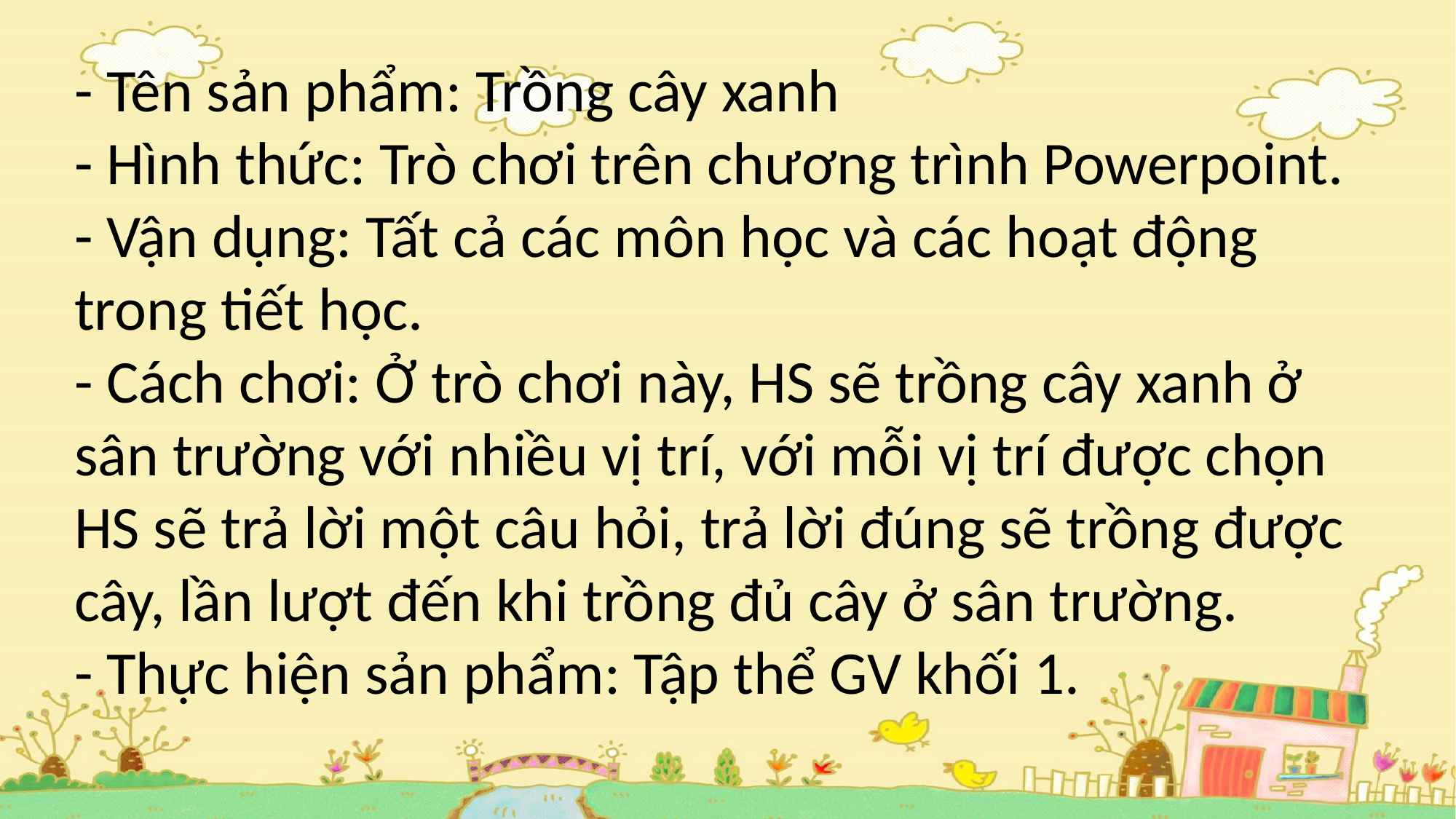

- Tên sản phẩm: Trồng cây xanh
- Hình thức: Trò chơi trên chương trình Powerpoint.
- Vận dụng: Tất cả các môn học và các hoạt động trong tiết học.
- Cách chơi: Ở trò chơi này, HS sẽ trồng cây xanh ở sân trường với nhiều vị trí, với mỗi vị trí được chọn HS sẽ trả lời một câu hỏi, trả lời đúng sẽ trồng được cây, lần lượt đến khi trồng đủ cây ở sân trường.
- Thực hiện sản phẩm: Tập thể GV khối 1.